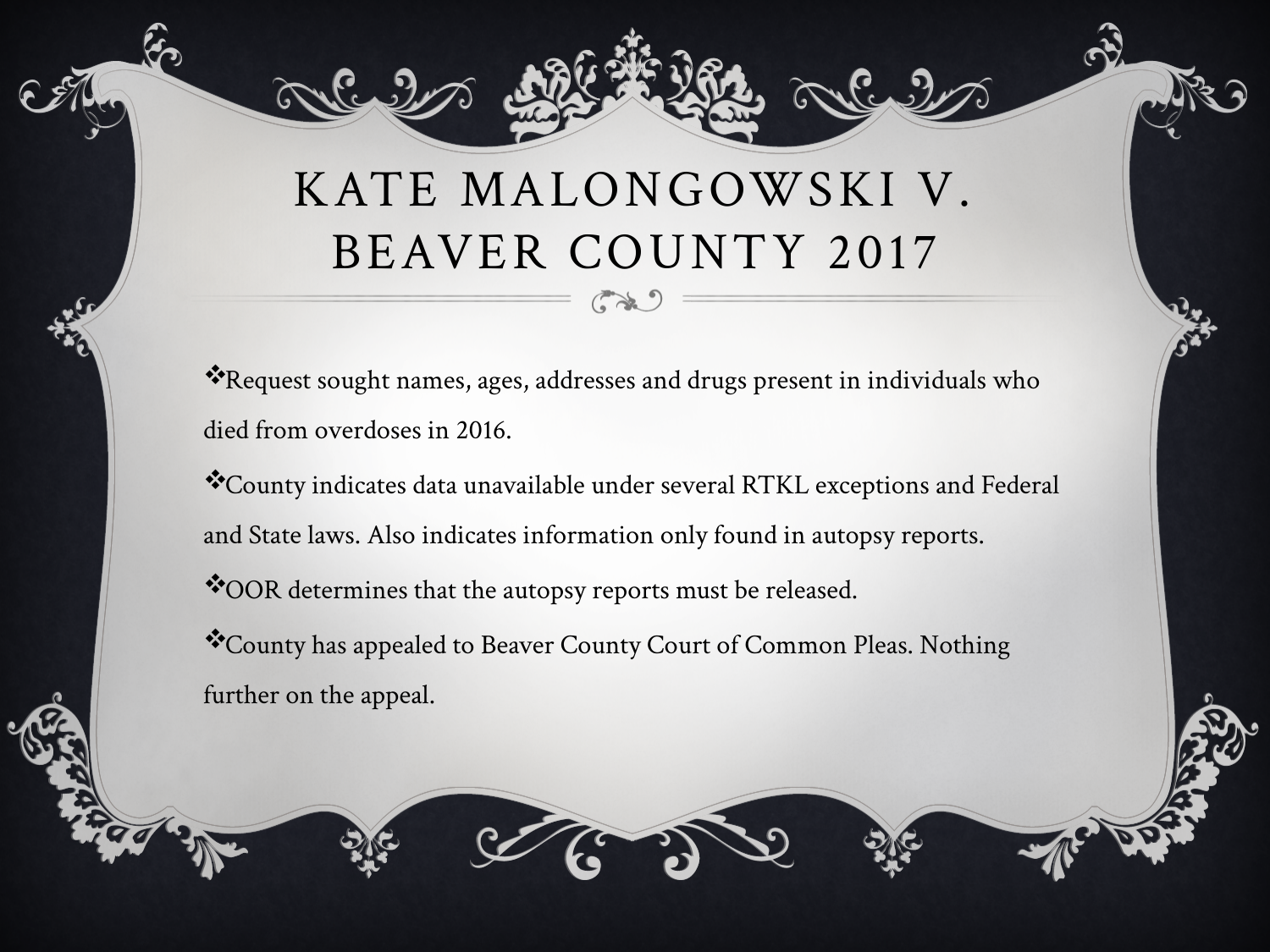

# Kate malongowski v. beaver county 2017
Request sought names, ages, addresses and drugs present in individuals who died from overdoses in 2016.
County indicates data unavailable under several RTKL exceptions and Federal and State laws. Also indicates information only found in autopsy reports.
OOR determines that the autopsy reports must be released.
County has appealed to Beaver County Court of Common Pleas. Nothing further on the appeal.